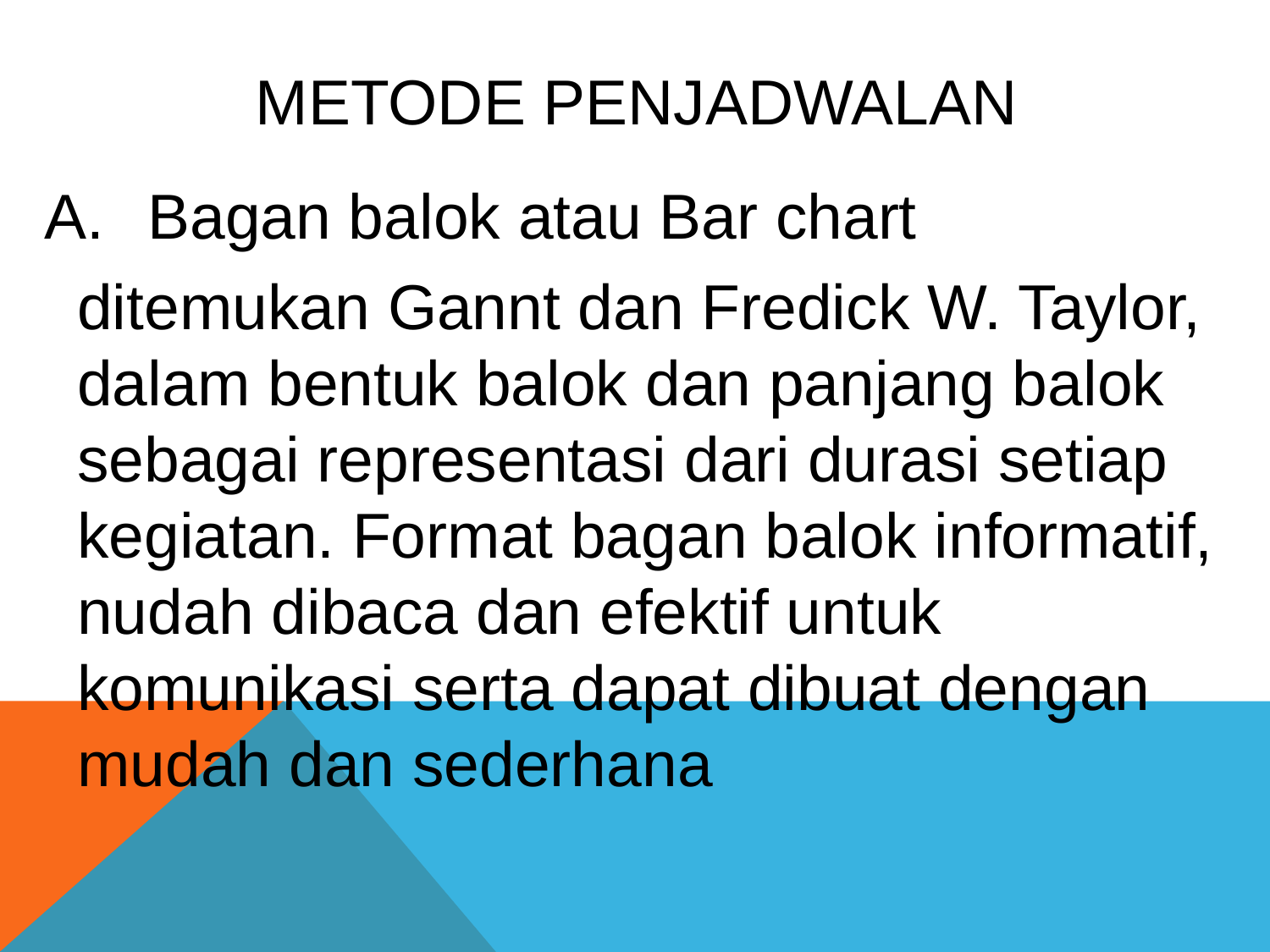

# Metode penjadwalan
Bagan balok atau Bar chart
	ditemukan Gannt dan Fredick W. Taylor, dalam bentuk balok dan panjang balok sebagai representasi dari durasi setiap kegiatan. Format bagan balok informatif, nudah dibaca dan efektif untuk komunikasi serta dapat dibuat dengan mudah dan sederhana